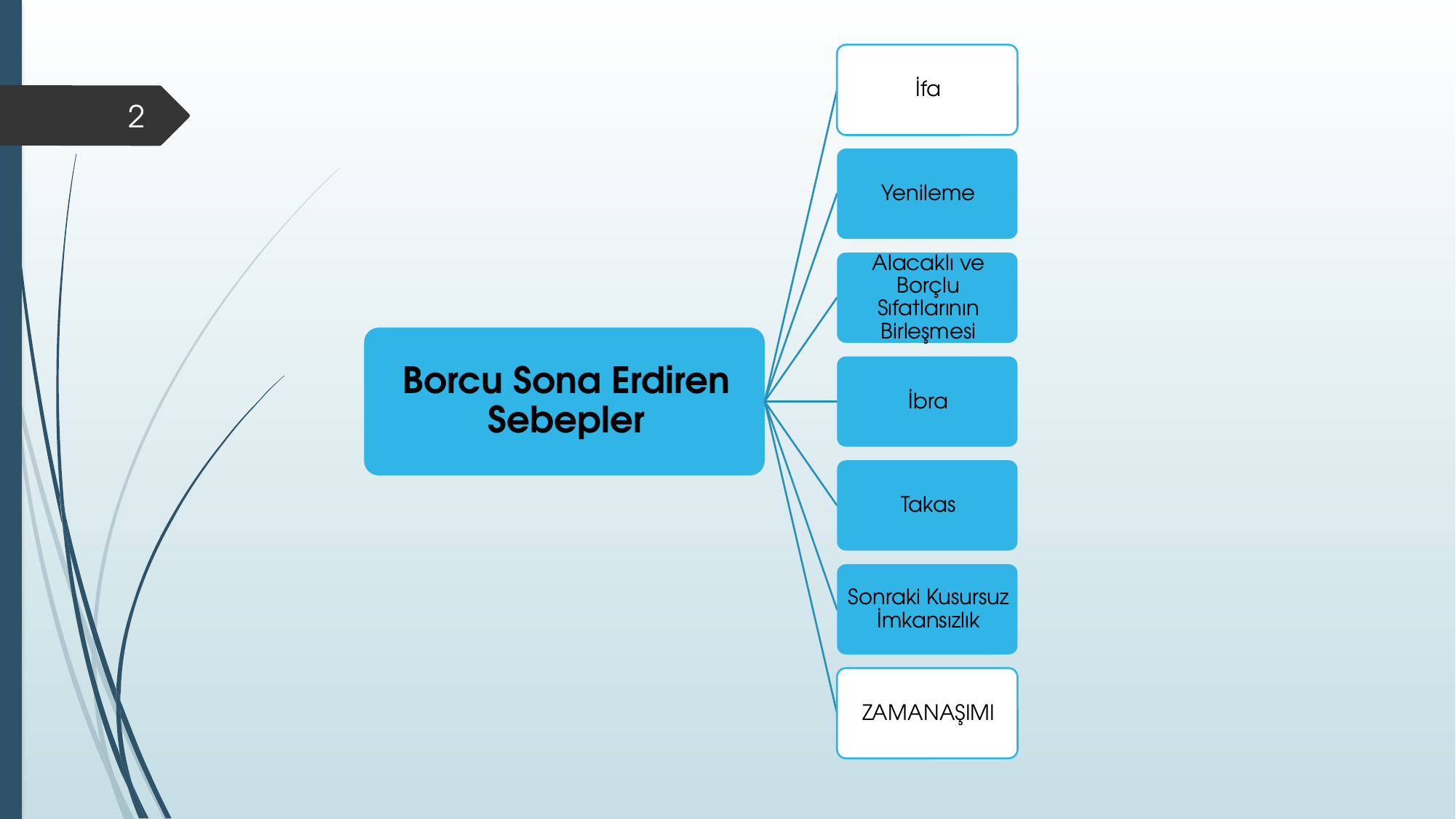

Borcu Sona Erdiren Sebepler

İfa

Yenileme

Alacaklı ve Borçlu Sıfatlarının Birleşmesi

İbra

Takas

Sonraki Kusursuz İmkansızlık

ZAMANAŞIMI
2